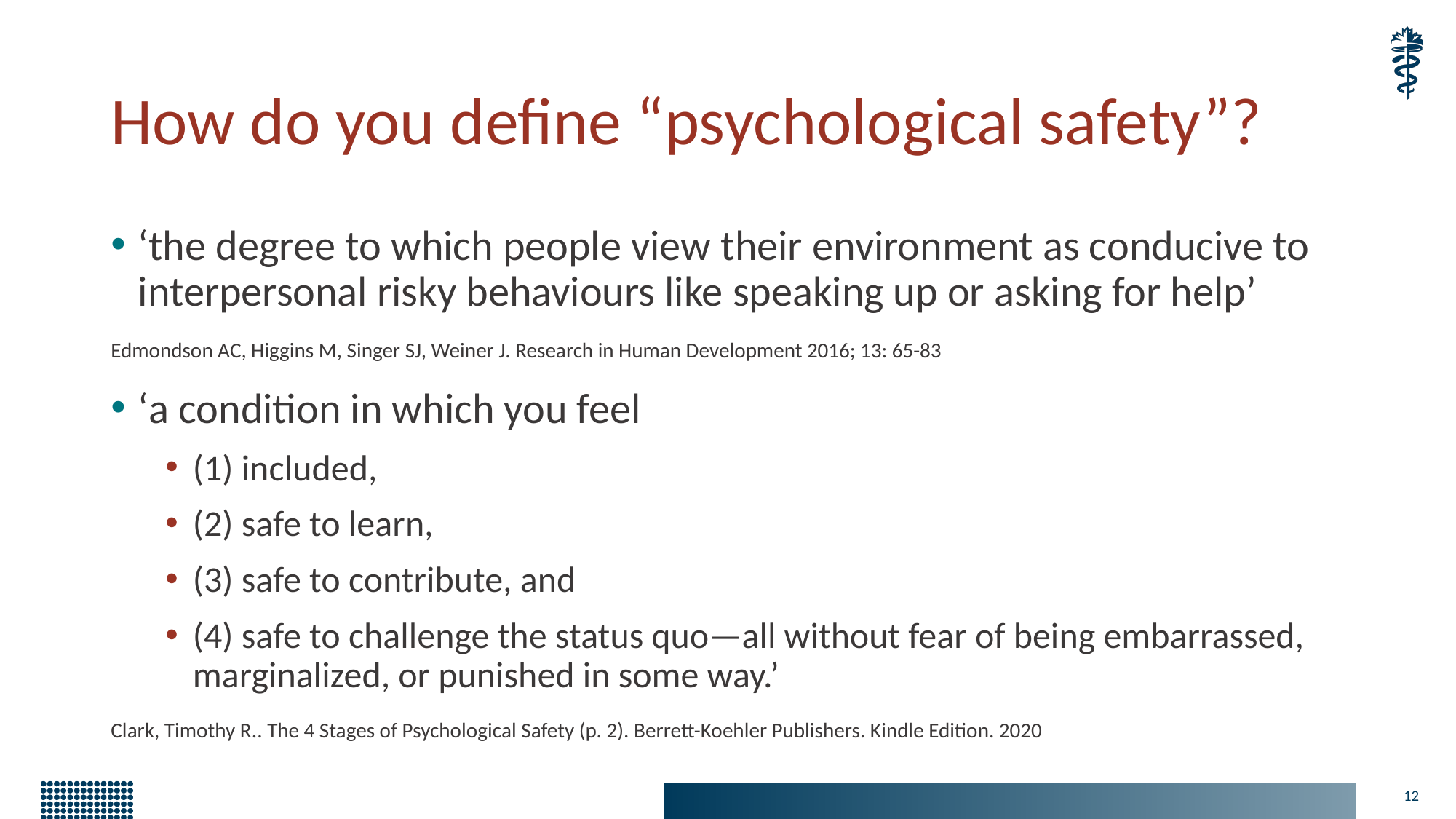

# How do you define “psychological safety”?
‘the degree to which people view their environment as conducive to interpersonal risky behaviours like speaking up or asking for help’
Edmondson AC, Higgins M, Singer SJ, Weiner J. Research in Human Development 2016; 13: 65-83
‘a condition in which you feel
(1) included,
(2) safe to learn,
(3) safe to contribute, and
(4) safe to challenge the status quo—all without fear of being embarrassed, marginalized, or punished in some way.’
Clark, Timothy R.. The 4 Stages of Psychological Safety (p. 2). Berrett-Koehler Publishers. Kindle Edition. 2020

12